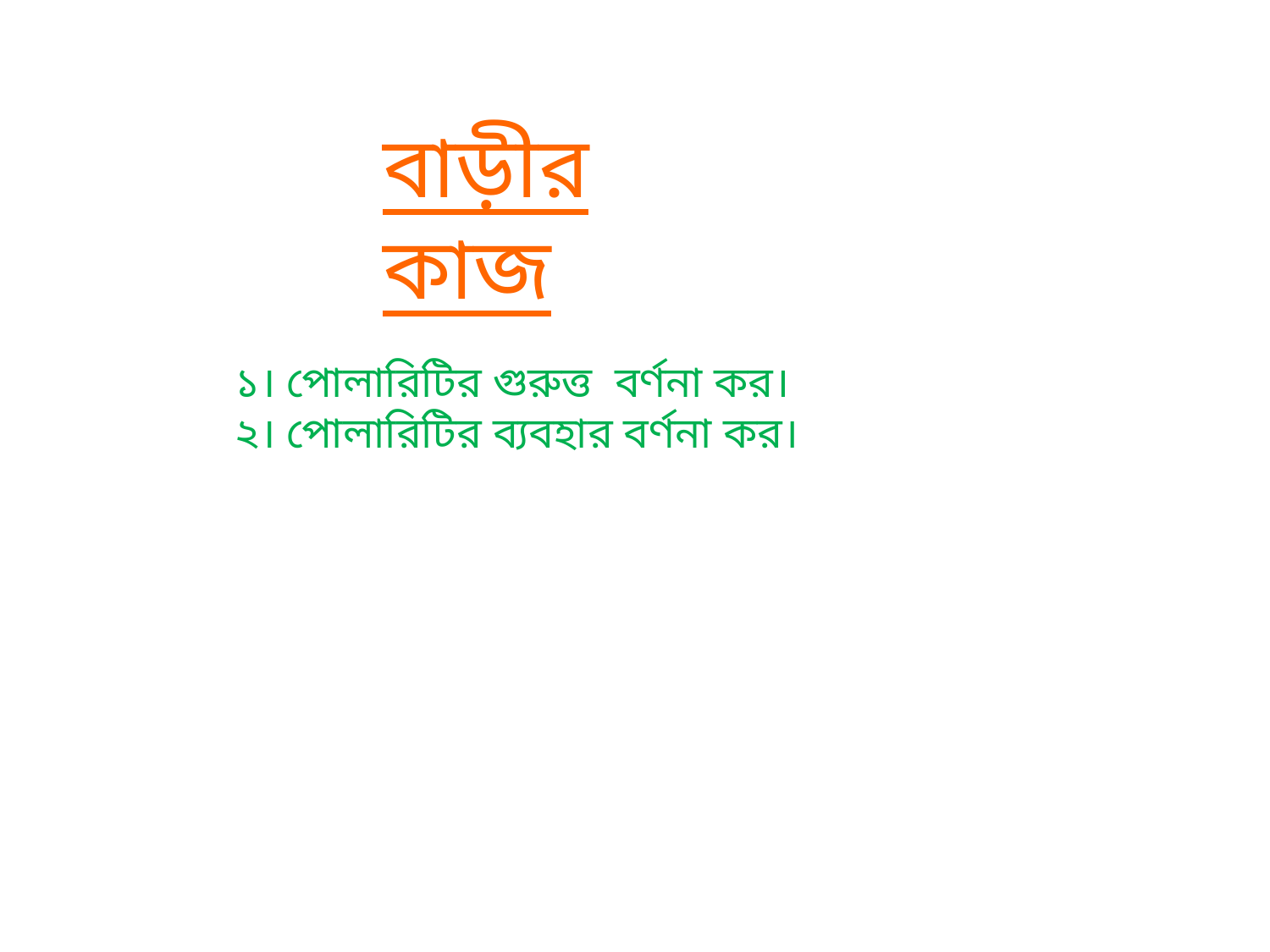

বাড়ীর কাজ
১। পোলারিটির গুরুত্ত  বর্ণনা কর।
২। পোলারিটির ব্যবহার বর্ণনা কর।